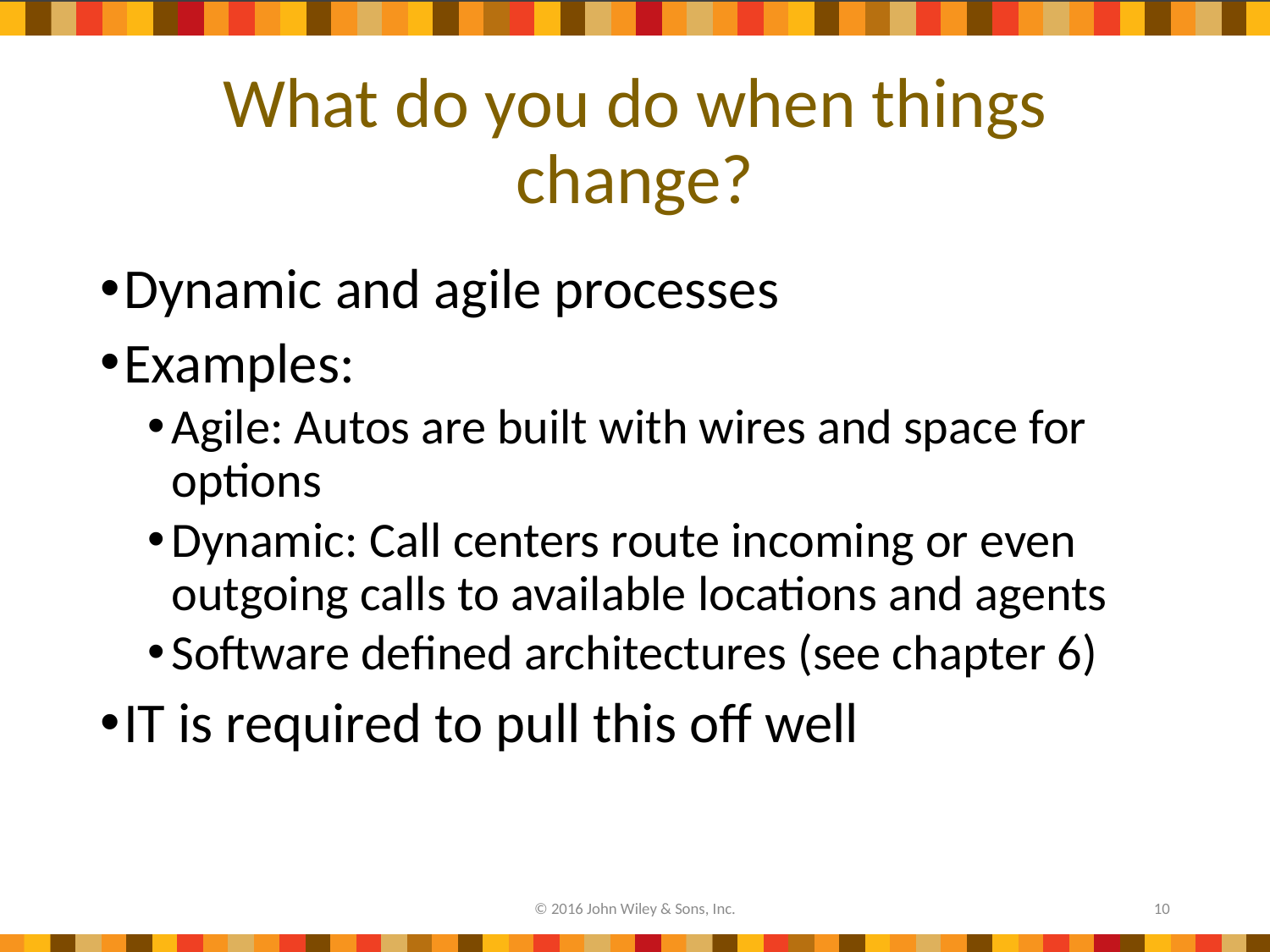

# What do you do when things change?
Dynamic and agile processes
Examples:
Agile: Autos are built with wires and space for options
Dynamic: Call centers route incoming or even outgoing calls to available locations and agents
Software defined architectures (see chapter 6)
IT is required to pull this off well
© 2016 John Wiley & Sons, Inc.
10